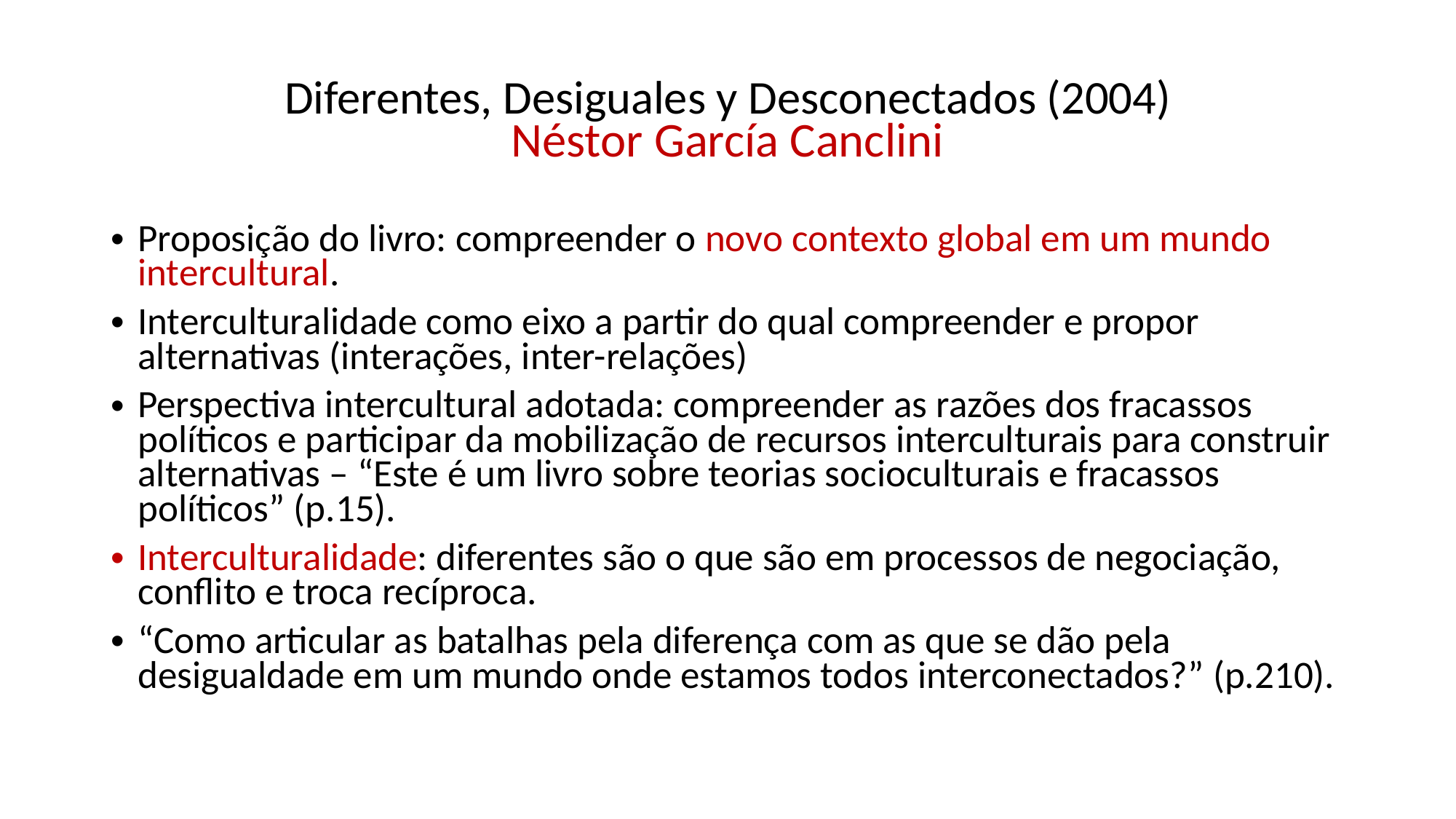

# Diferentes, Desiguales y Desconectados (2004) Néstor García Canclini
Proposição do livro: compreender o novo contexto global em um mundo intercultural.
Interculturalidade como eixo a partir do qual compreender e propor alternativas (interações, inter-relações)
Perspectiva intercultural adotada: compreender as razões dos fracassos políticos e participar da mobilização de recursos interculturais para construir alternativas – “Este é um livro sobre teorias socioculturais e fracassos políticos” (p.15).
Interculturalidade: diferentes são o que são em processos de negociação, conflito e troca recíproca.
“Como articular as batalhas pela diferença com as que se dão pela desigualdade em um mundo onde estamos todos interconectados?” (p.210).